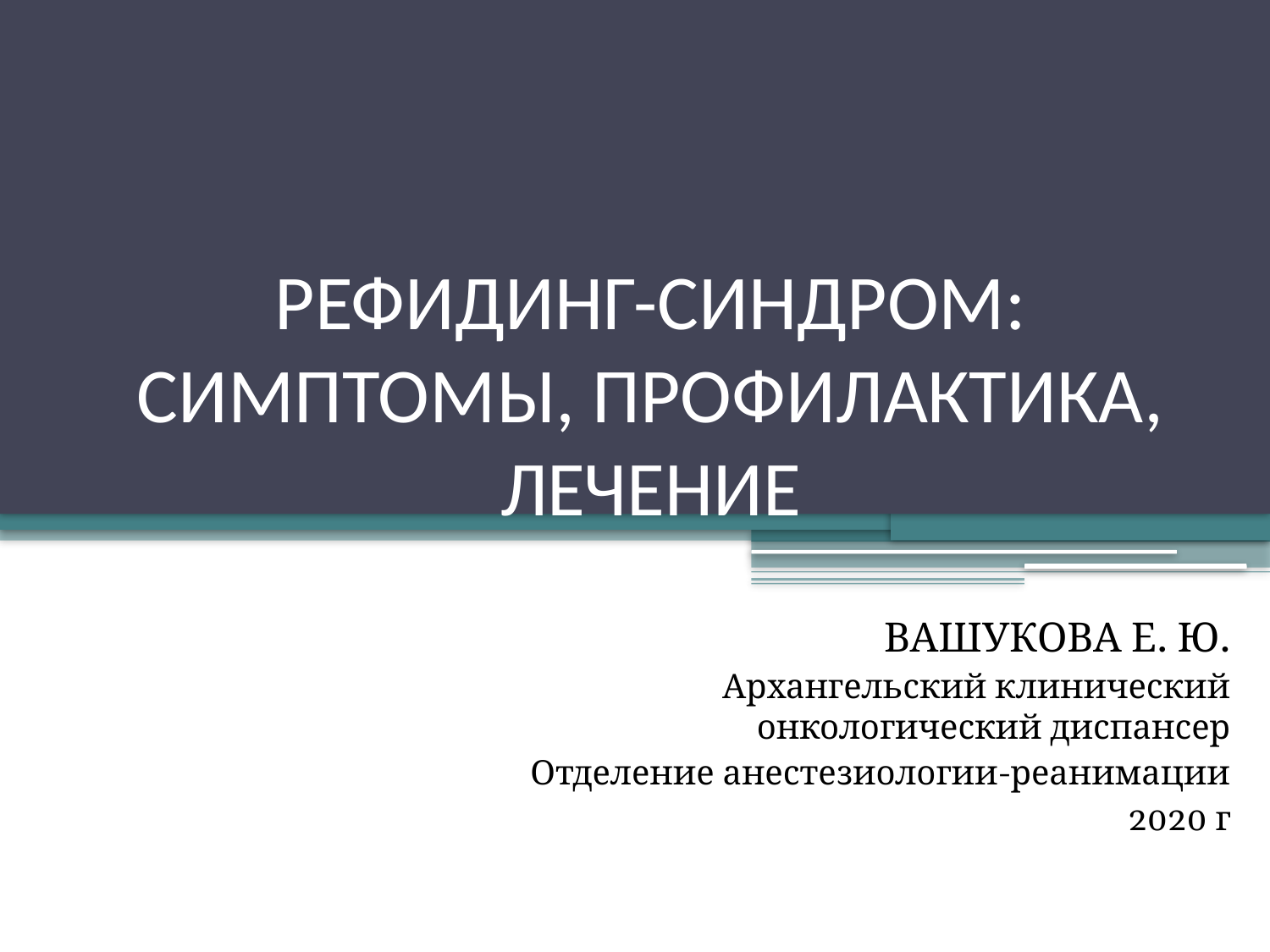

# РЕФИДИНГ-СИНДРОМ: СИМПТОМЫ, ПРОФИЛАКТИКА, ЛЕЧЕНИЕ
ВАШУКОВА Е. Ю.
Архангельский клинический онкологический диспансер
Отделение анестезиологии-реанимации
2020 г